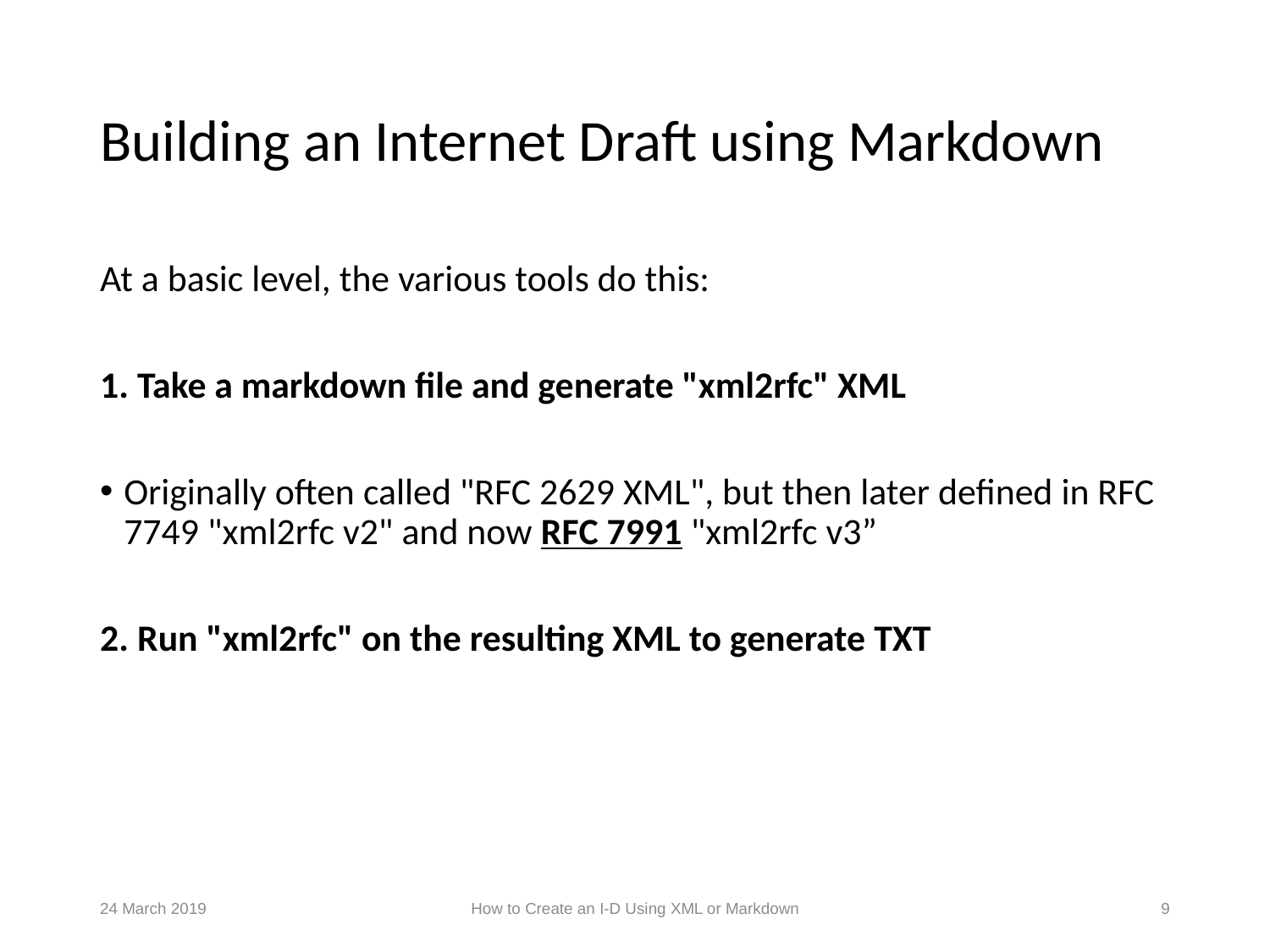

# Building an Internet Draft using Markdown
At a basic level, the various tools do this:

1. Take a markdown file and generate "xml2rfc" XML

Originally often called "RFC 2629 XML", but then later defined in RFC 7749 "xml2rfc v2" and now RFC 7991 "xml2rfc v3”

2. Run "xml2rfc" on the resulting XML to generate TXT

24 March 2019
How to Create an I-D Using XML or Markdown
9